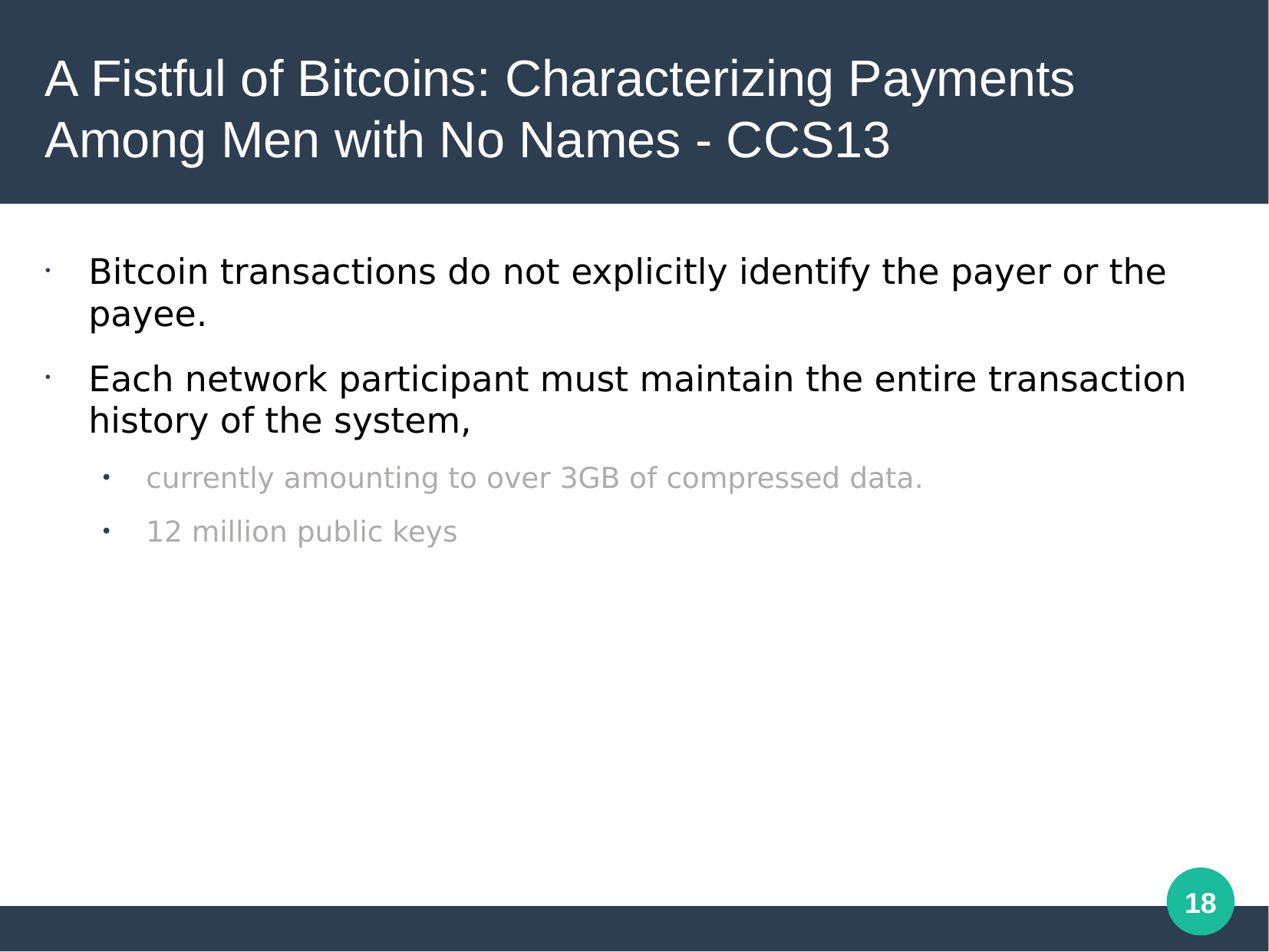

Bitcoin transactions do not explicitly identify the payer or the payee.
Each network participant must maintain the entire transaction history of the system,
currently amounting to over 3GB of compressed data.
12 million public keys
A Fistful of Bitcoins: Characterizing Payments Among Men with No Names - CCS13
18